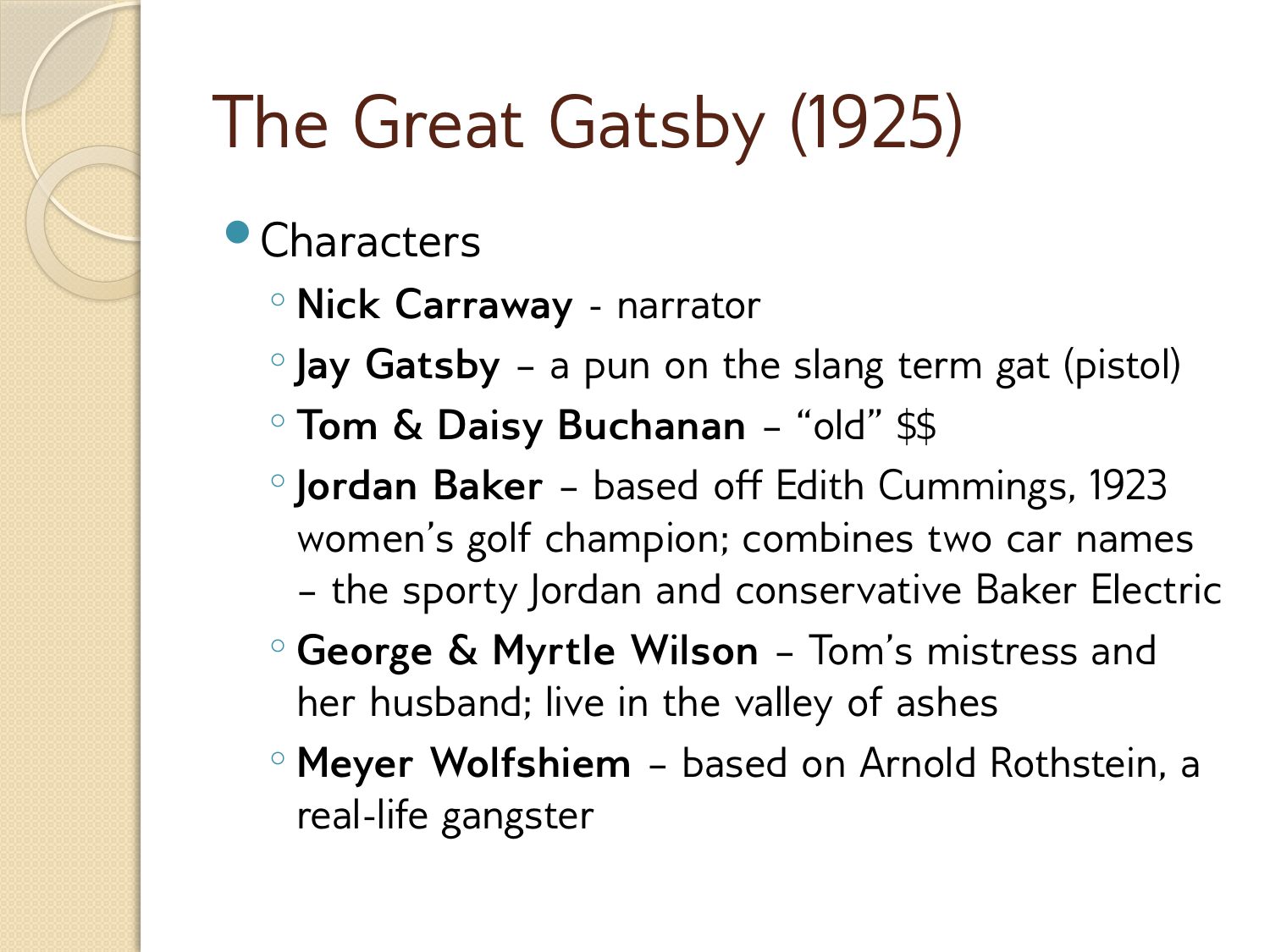

# The Great Gatsby (1925)
Characters
Nick Carraway - narrator
Jay Gatsby – a pun on the slang term gat (pistol)
Tom & Daisy Buchanan – “old” $$
Jordan Baker – based off Edith Cummings, 1923 women’s golf champion; combines two car names – the sporty Jordan and conservative Baker Electric
George & Myrtle Wilson – Tom’s mistress and her husband; live in the valley of ashes
Meyer Wolfshiem – based on Arnold Rothstein, a real-life gangster